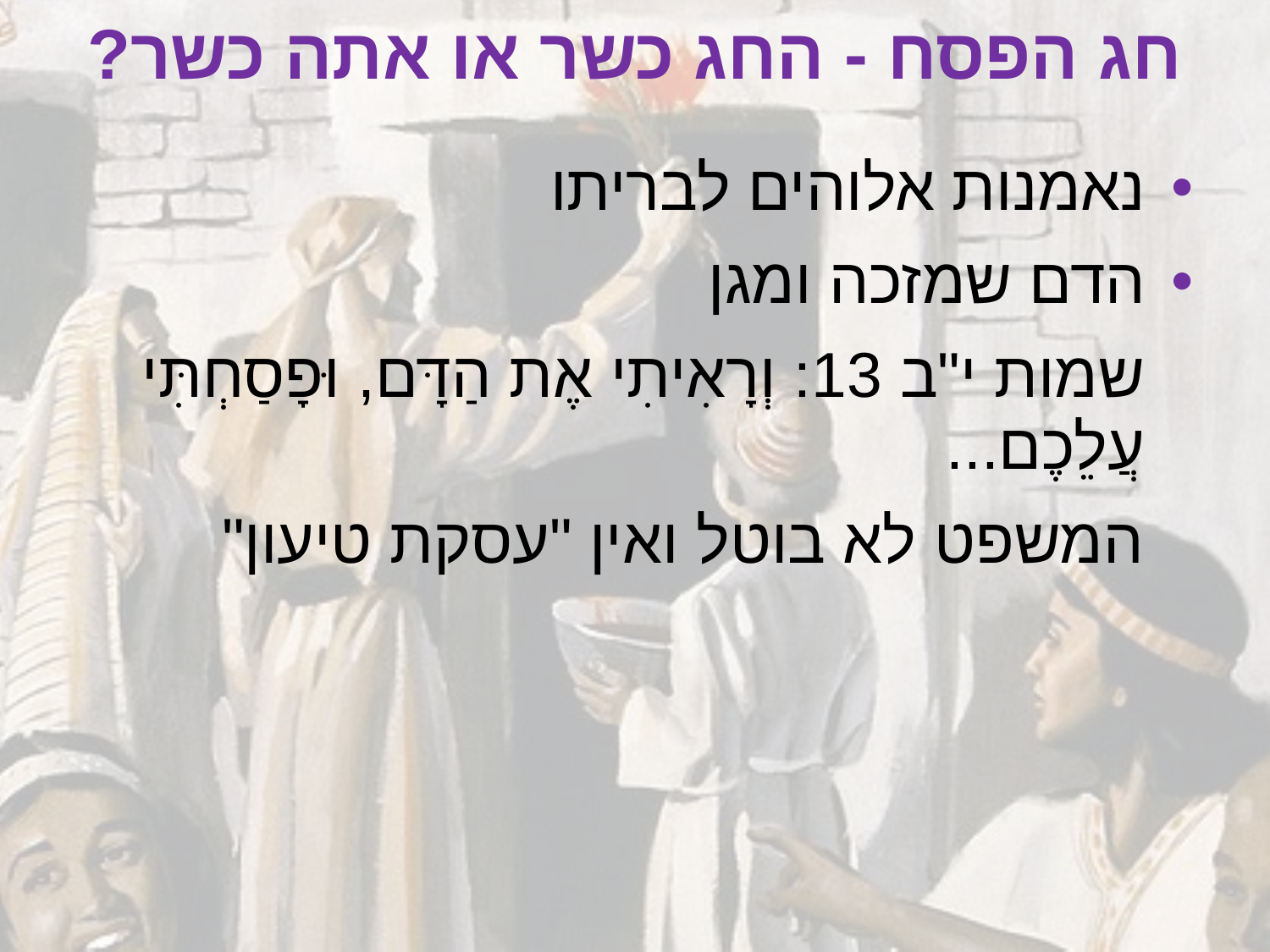

# חג הפסח - החג כשר או אתה כשר?
נאמנות אלוהים לבריתו
הדם שמזכה ומגן
שמות י"ב 13: וְרָאִיתִי אֶת הַדָּם, וּפָסַחְתִּי עֲלֵכֶם...
המשפט לא בוטל ואין "עסקת טיעון"